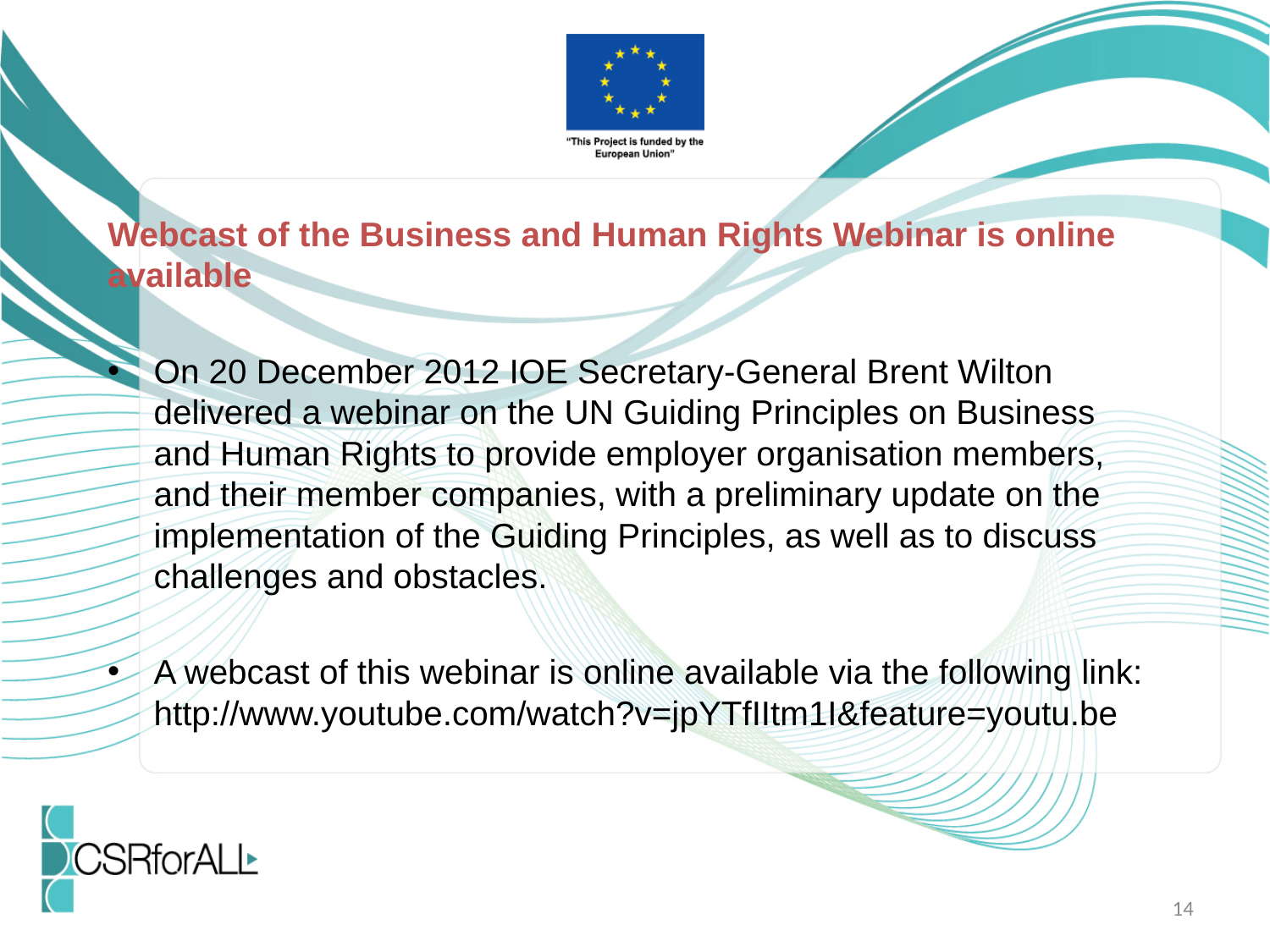

Webcast of the Business and Human Rights Webinar is online available

On 20 December 2012 IOE Secretary-General Brent Wilton delivered a webinar on the UN Guiding Principles on Business and Human Rights to provide employer organisation members, and their member companies, with a preliminary update on the implementation of the Guiding Principles, as well as to discuss challenges and obstacles.

A webcast of this webinar is online available via the following link: http://www.youtube.com/watch?v=jpYTfIItm1I&feature=youtu.be
14